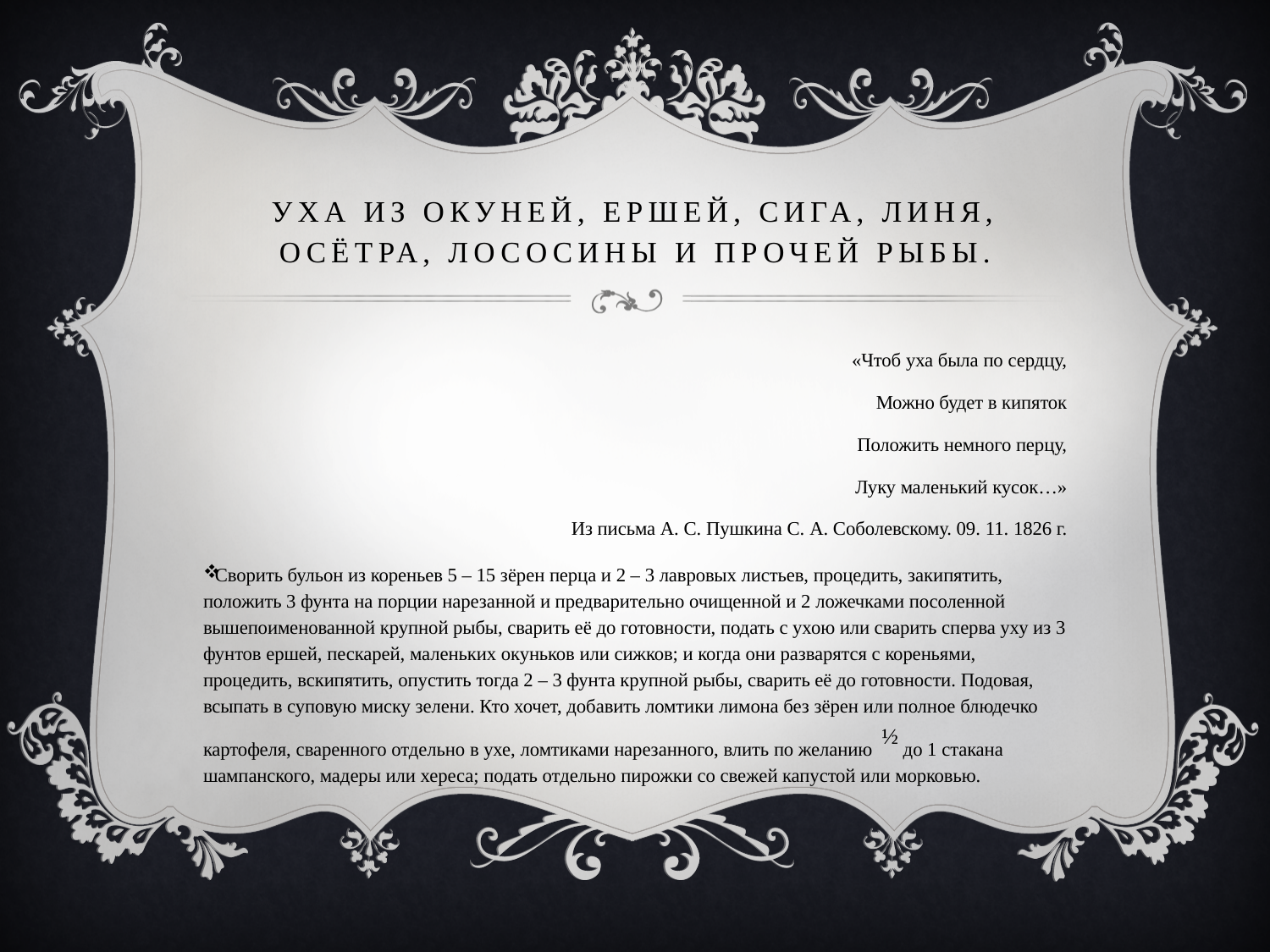

# Уха из окуней, ершей, сига, линя, осётра, лососины и прочей рыбы.
«Чтоб уха была по сердцу,
Можно будет в кипяток
Положить немного перцу,
Луку маленький кусок…»
Из письма А. С. Пушкина С. А. Соболевскому. 09. 11. 1826 г.
Сворить бульон из кореньев 5 – 15 зёрен перца и 2 – 3 лавровых листьев, процедить, закипятить, положить 3 фунта на порции нарезанной и предварительно очищенной и 2 ложечками посоленной вышепоименованной крупной рыбы, сварить её до готовности, подать с ухою или сварить сперва уху из 3 фунтов ершей, пескарей, маленьких окуньков или сижков; и когда они разварятся с кореньями, процедить, вскипятить, опустить тогда 2 – 3 фунта крупной рыбы, сварить её до готовности. Подовая, всыпать в суповую миску зелени. Кто хочет, добавить ломтики лимона без зёрен или полное блюдечко картофеля, сваренного отдельно в ухе, ломтиками нарезанного, влить по желанию  ½ до 1 стакана шампанского, мадеры или хереса; подать отдельно пирожки со свежей капустой или морковью.